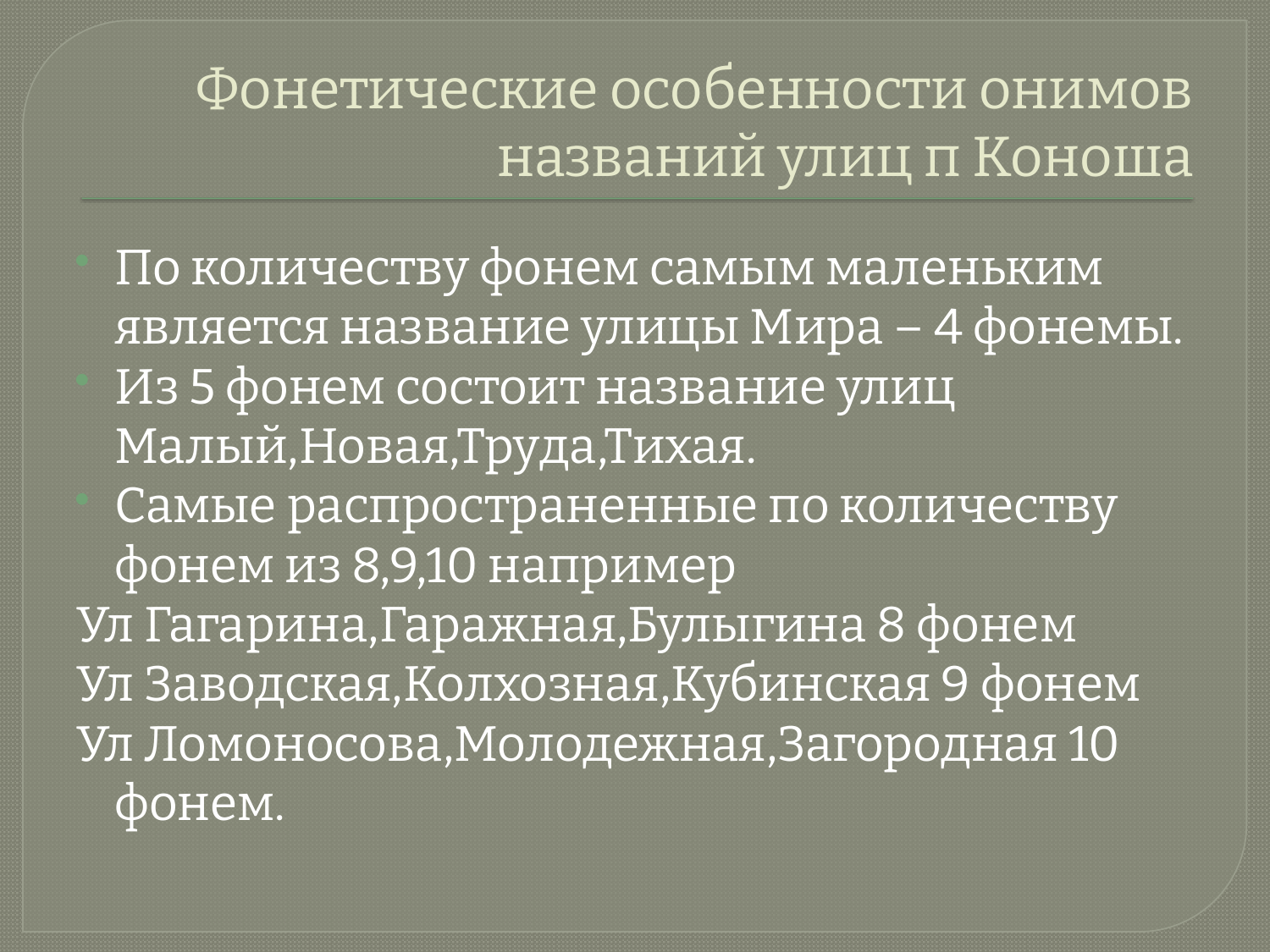

# Фонетические особенности онимов названий улиц п Коноша
По количеству фонем самым маленьким является название улицы Мира – 4 фонемы.
Из 5 фонем состоит название улиц  Малый,Новая,Труда,Тихая.
Самые распространенные по количеству фонем из 8,9,10 например
Ул Гагарина,Гаражная,Булыгина 8 фонем
Ул Заводская,Колхозная,Кубинская 9 фонем
Ул Ломоносова,Молодежная,Загородная 10 фонем.